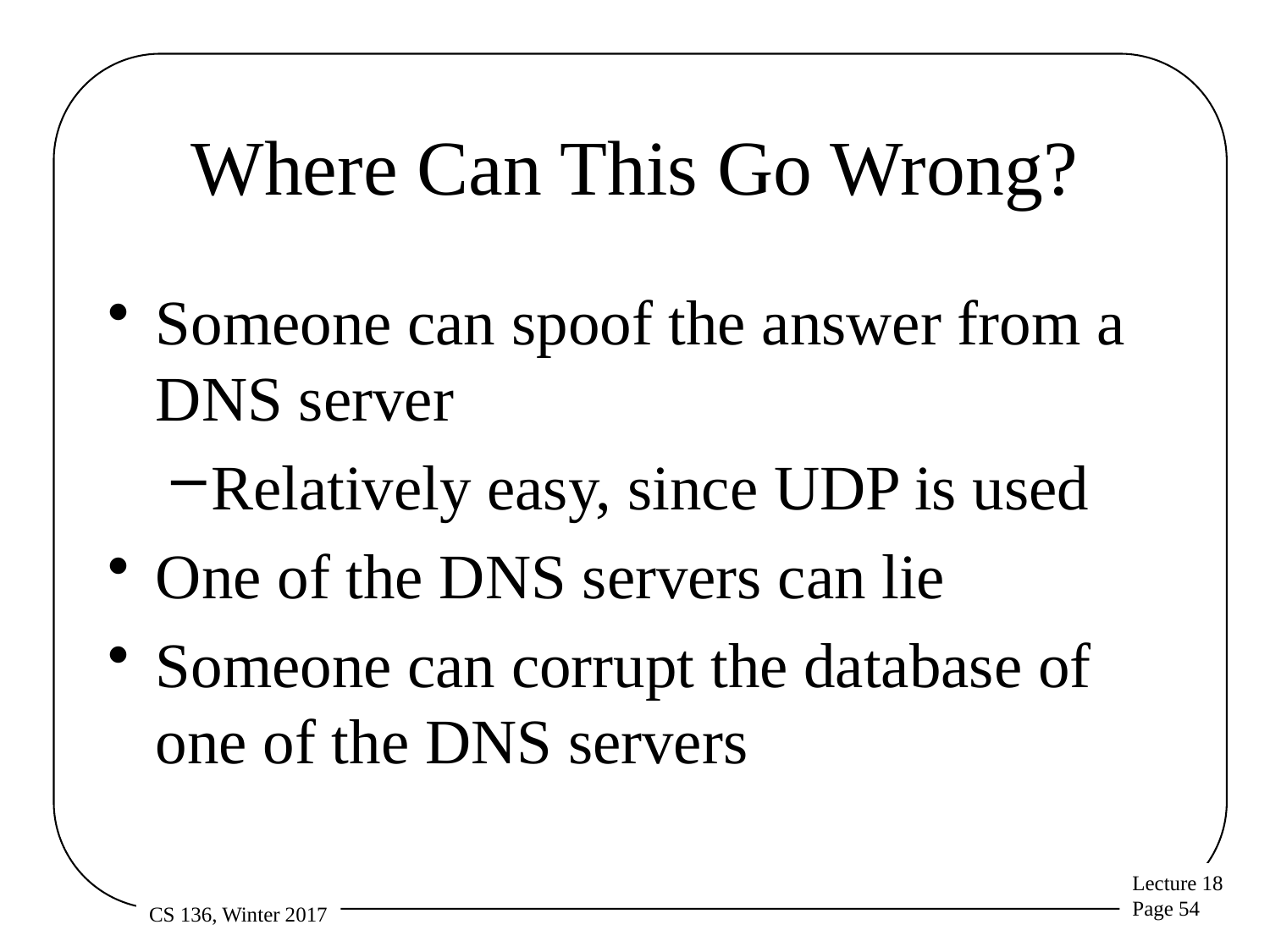

# Where Can This Go Wrong?
Someone can spoof the answer from a DNS server
Relatively easy, since UDP is used
One of the DNS servers can lie
Someone can corrupt the database of one of the DNS servers